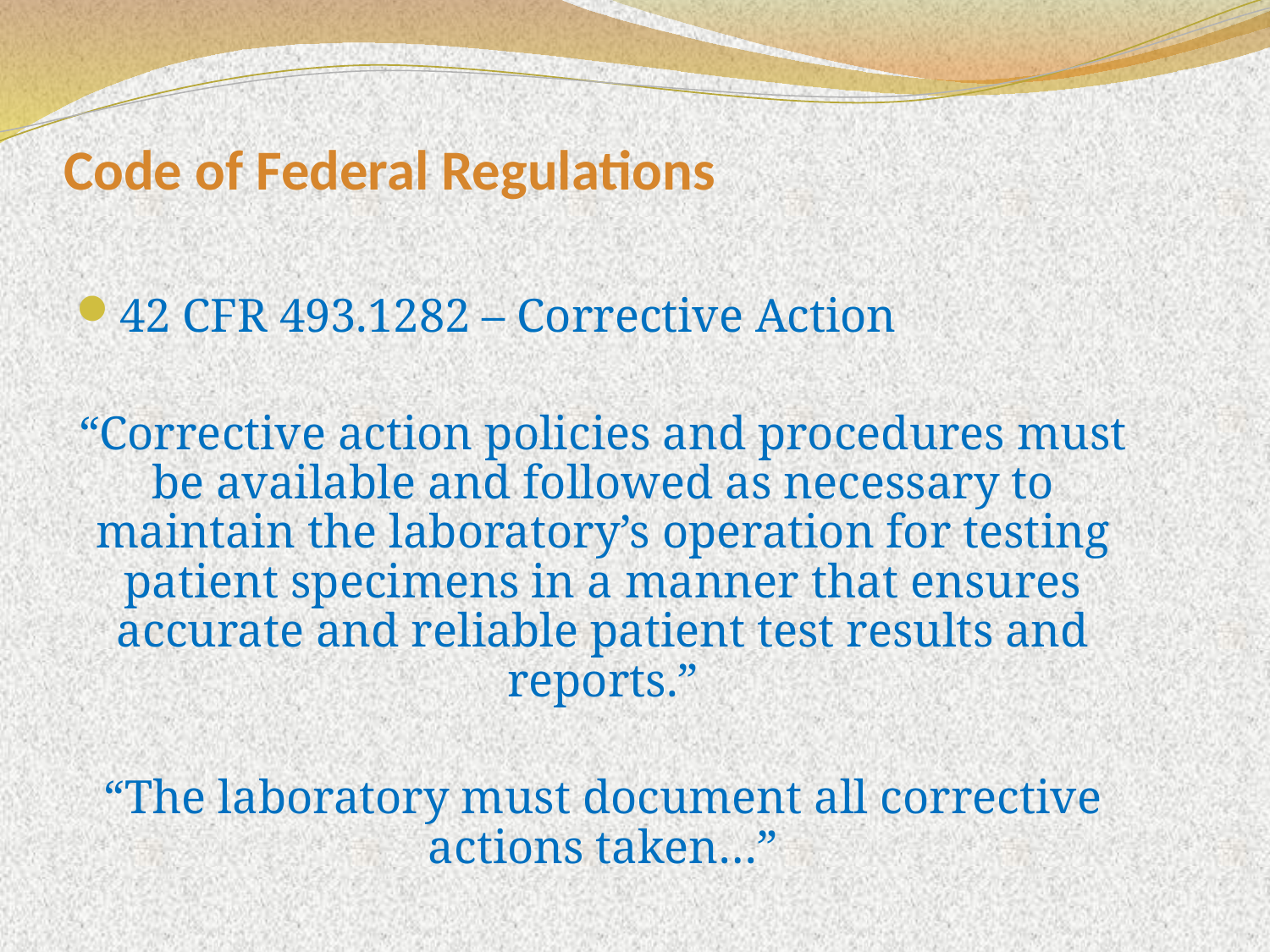

# Code of Federal Regulations
42 CFR 493.1282 – Corrective Action

“Corrective action policies and procedures must be available and followed as necessary to maintain the laboratory’s operation for testing patient specimens in a manner that ensures accurate and reliable patient test results and reports.”

“The laboratory must document all corrective actions taken…”